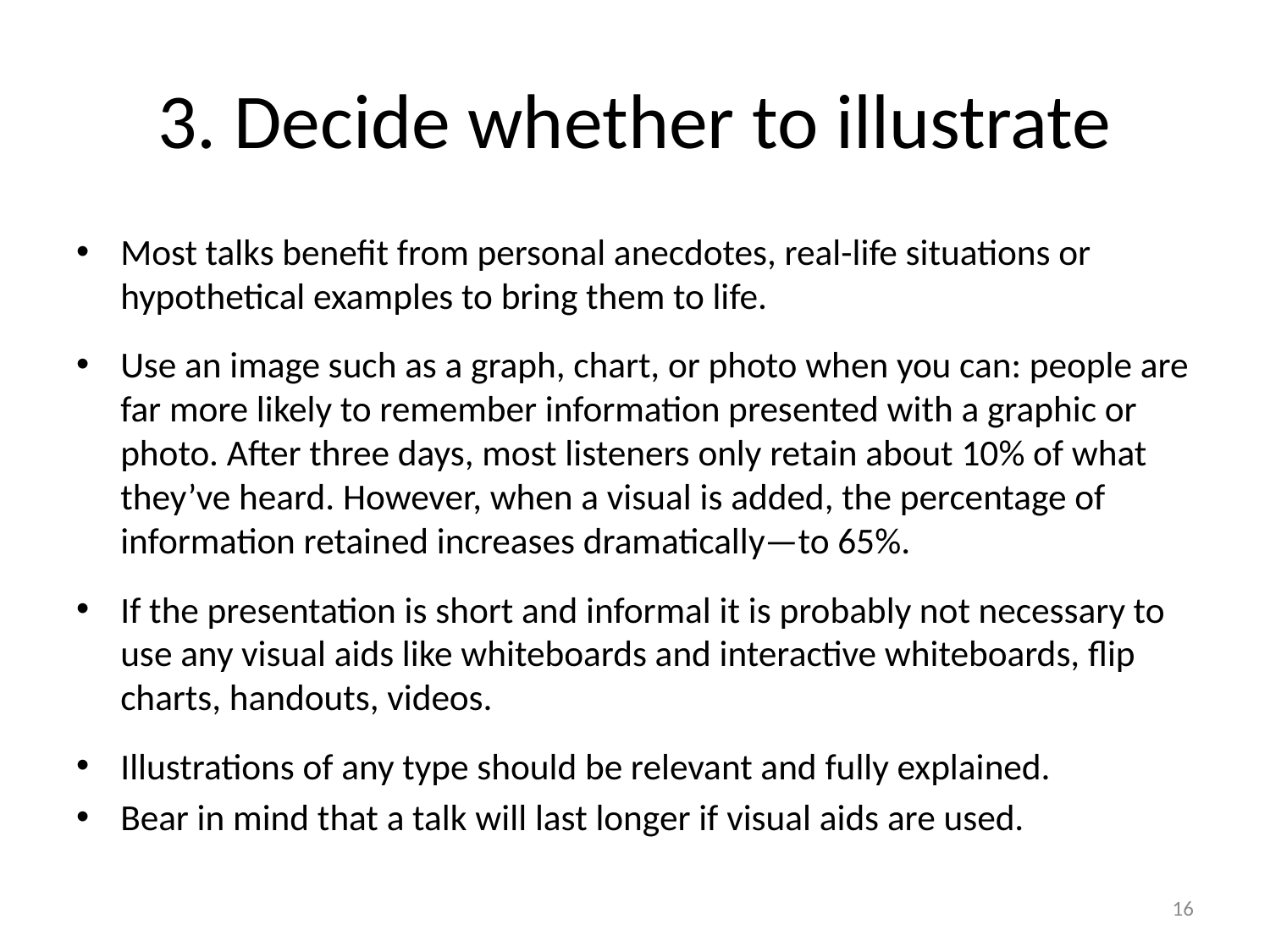

# 3. Decide whether to illustrate
Most talks benefit from personal anecdotes, real-life situations or hypothetical examples to bring them to life.

Use an image such as a graph, chart, or photo when you can: people are far more likely to remember information presented with a graphic or photo. After three days, most listeners only retain about 10% of what they’ve heard. However, when a visual is added, the percentage of information retained increases dramatically—to 65%.

If the presentation is short and informal it is probably not necessary to use any visual aids like whiteboards and interactive whiteboards, flip charts, handouts, videos.

Illustrations of any type should be relevant and fully explained.
Bear in mind that a talk will last longer if visual aids are used.
16